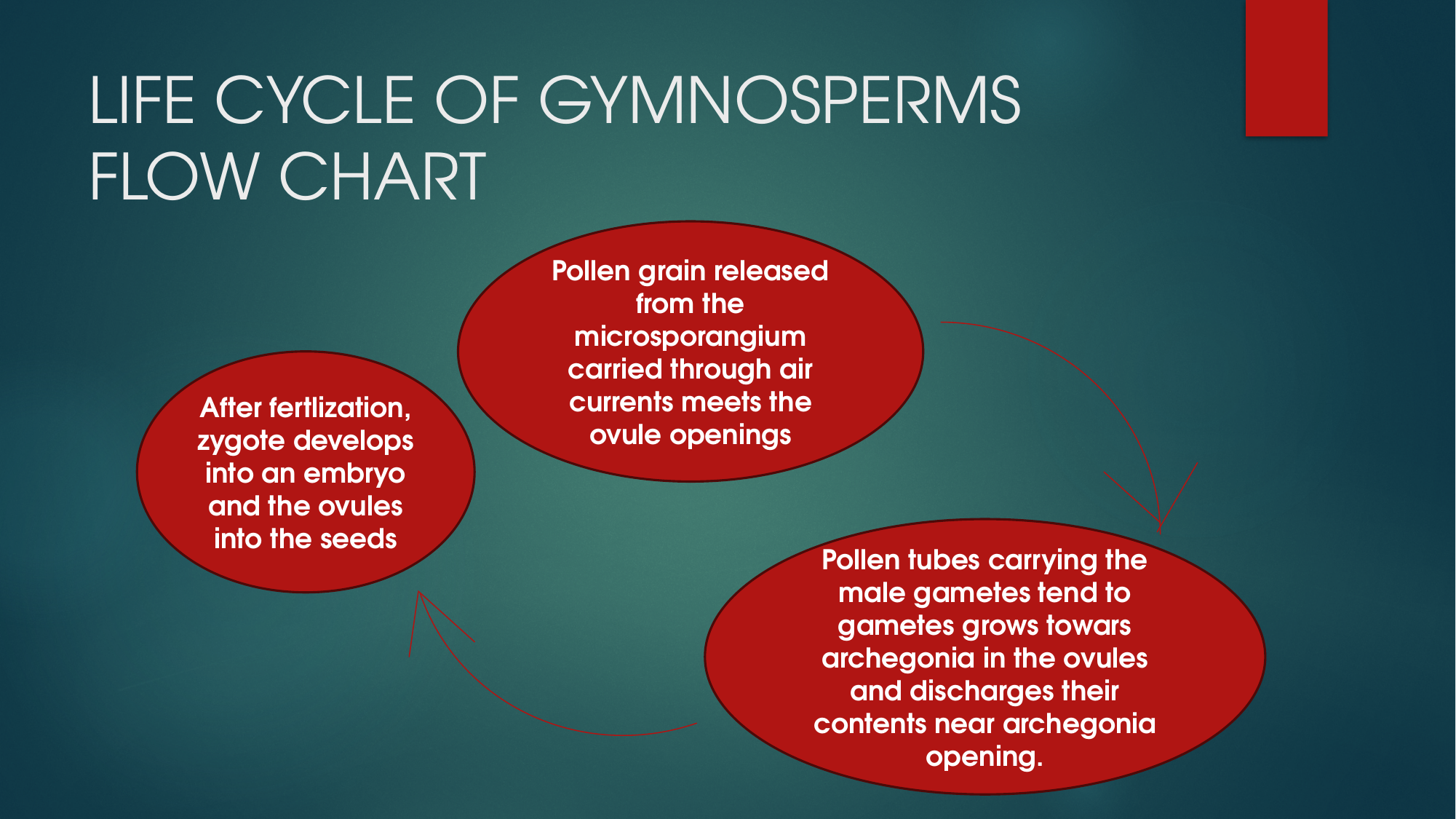

# LIFE CYCLE OF GYMNOSPERMS         FLOW CHART
Pollen grain released from the microsporangium carried through air currents meets the ovule openings

After fertlization, zygote develops into an embryo and the ovules into the seeds
Pollen tubes carrying the male gametes tend to gametes grows towars archegonia in the ovules and discharges their contents near archegonia opening.